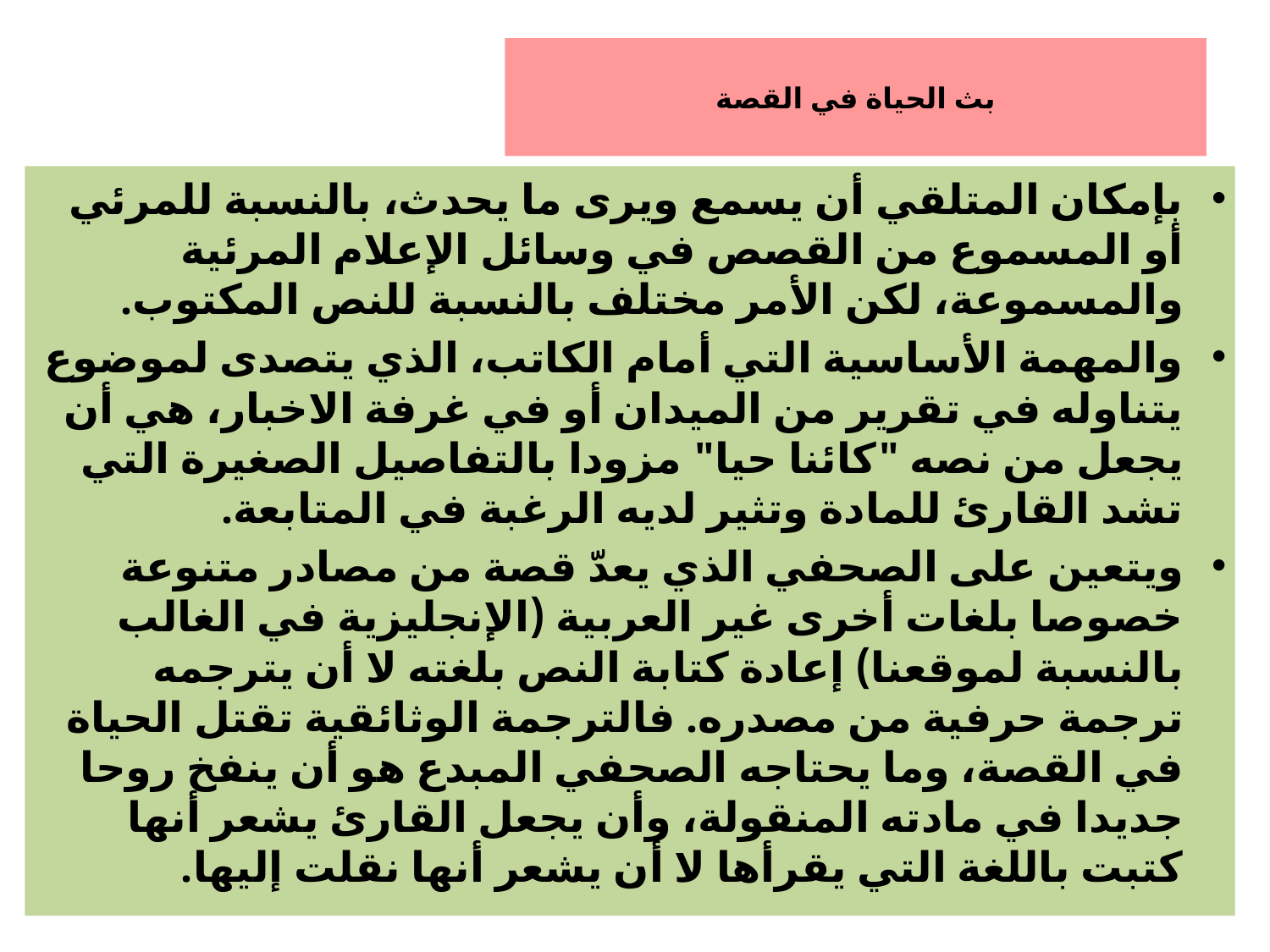

# بث الحياة في القصة
بإمكان المتلقي أن يسمع ويرى ما يحدث، بالنسبة للمرئي أو المسموع من القصص في وسائل الإعلام المرئية والمسموعة، لكن الأمر مختلف بالنسبة للنص المكتوب.
والمهمة الأساسية التي أمام الكاتب، الذي يتصدى لموضوع يتناوله في تقرير من الميدان أو في غرفة الاخبار، هي أن يجعل من نصه "كائنا حيا" مزودا بالتفاصيل الصغيرة التي تشد القارئ للمادة وتثير لديه الرغبة في المتابعة.
ويتعين على الصحفي الذي يعدّ قصة من مصادر متنوعة خصوصا بلغات أخرى غير العربية (الإنجليزية في الغالب بالنسبة لموقعنا) إعادة كتابة النص بلغته لا أن يترجمه ترجمة حرفية من مصدره. فالترجمة الوثائقية تقتل الحياة في القصة، وما يحتاجه الصحفي المبدع هو أن ينفخ روحا جديدا في مادته المنقولة، وأن يجعل القارئ يشعر أنها كتبت باللغة التي يقرأها لا أن يشعر أنها نقلت إليها.